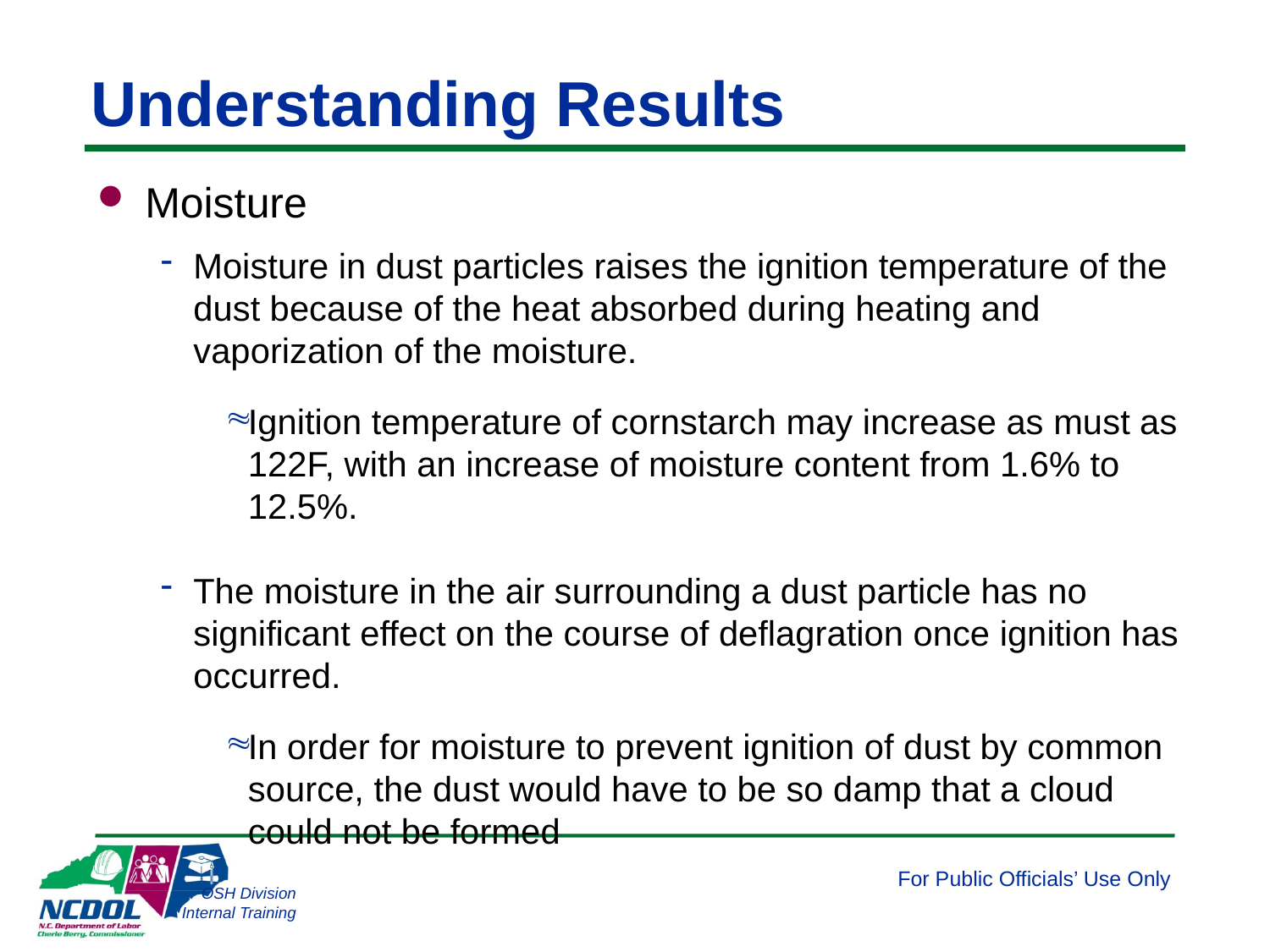

# Understanding Results

Moisture

Moisture in dust particles raises the ignition temperature of the dust because of the heat absorbed during heating and vaporization of the moisture.

Ignition temperature of cornstarch may increase as must as 122F, with an increase of moisture content from 1.6% to 12.5%.

The moisture in the air surrounding a dust particle has no significant effect on the course of deflagration once ignition has occurred.

In order for moisture to prevent ignition of dust by common source, the dust would have to be so damp that a cloud could not be formed